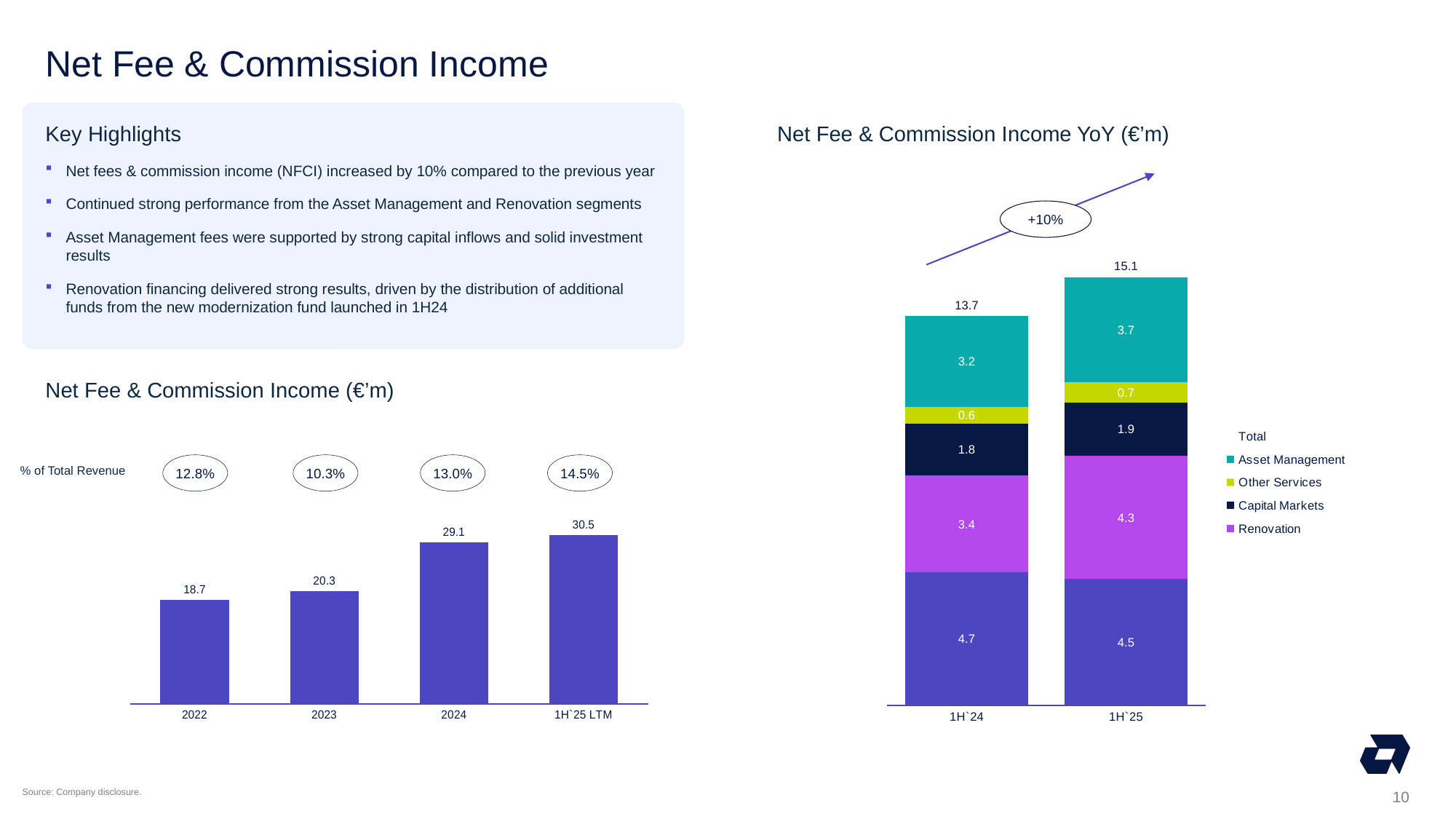

# Net Fee & Commission Income

### Chart

| Category | Daily Banking | Renovation  | Capital Markets | Other Services | Asset Management | Total |
|---|---|---|---|---|---|---|
| 1H`24 | 4.71 | 3.4 | 1.84 | 0.59 | 3.2 | 13.74 |
| 1H`25 | 4.47 | 4.34 | 1.89 | 0.71 | 3.7 | 15.11 |
Key Highlights
Net fees & commission income (NFCI) increased by 10% compared to the previous year
Continued strong performance from the Asset Management and Renovation segments
Asset Management fees were supported by strong capital inflows and solid investment results
Renovation financing delivered strong results, driven by the distribution of additional funds from the new modernization fund launched in 1H24
Net Fee & Commission Income YoY (€’m)

+10%
Net Fee & Commission Income (€’m)
12.8%
10.3%
13.0%
14.5%

### Chart

| Category |  |
|---|---|
| 2022 | 18.749 |
| 2023 | 20.252 |
| 2024 | 29.08 |
| 1H`25 LTM | 30.458 |
% of Total Revenue
10
Source: Company disclosure.